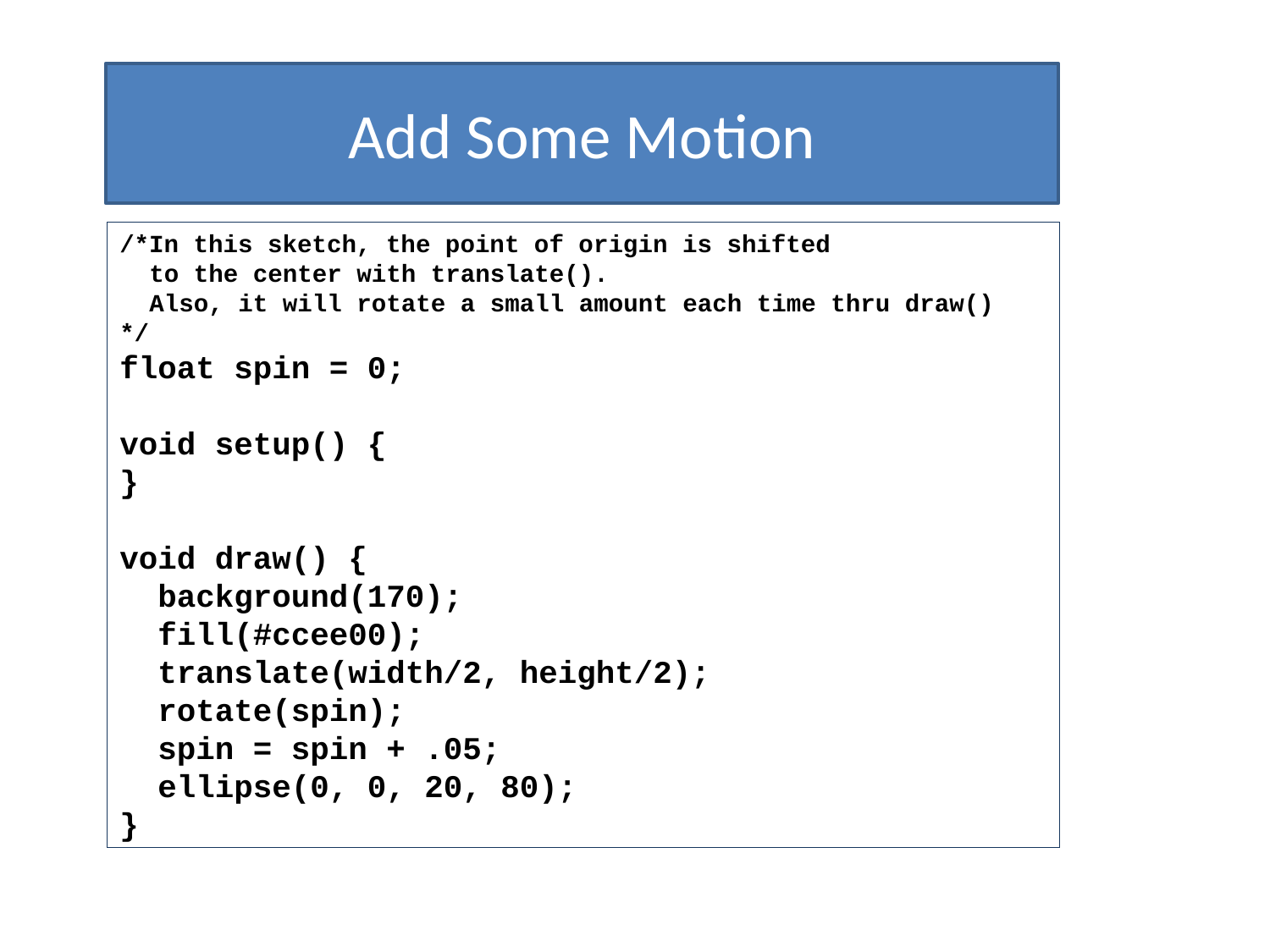

Add Some Motion
/*In this sketch, the point of origin is shifted
  to the center with translate().
  Also, it will rotate a small amount each time thru draw()
*/
float spin = 0;

void setup() {
}

void draw() {
  background(170);
  fill(#ccee00);
  translate(width/2, height/2);
  rotate(spin);
  spin = spin + .05;
  ellipse(0, 0, 20, 80);
}